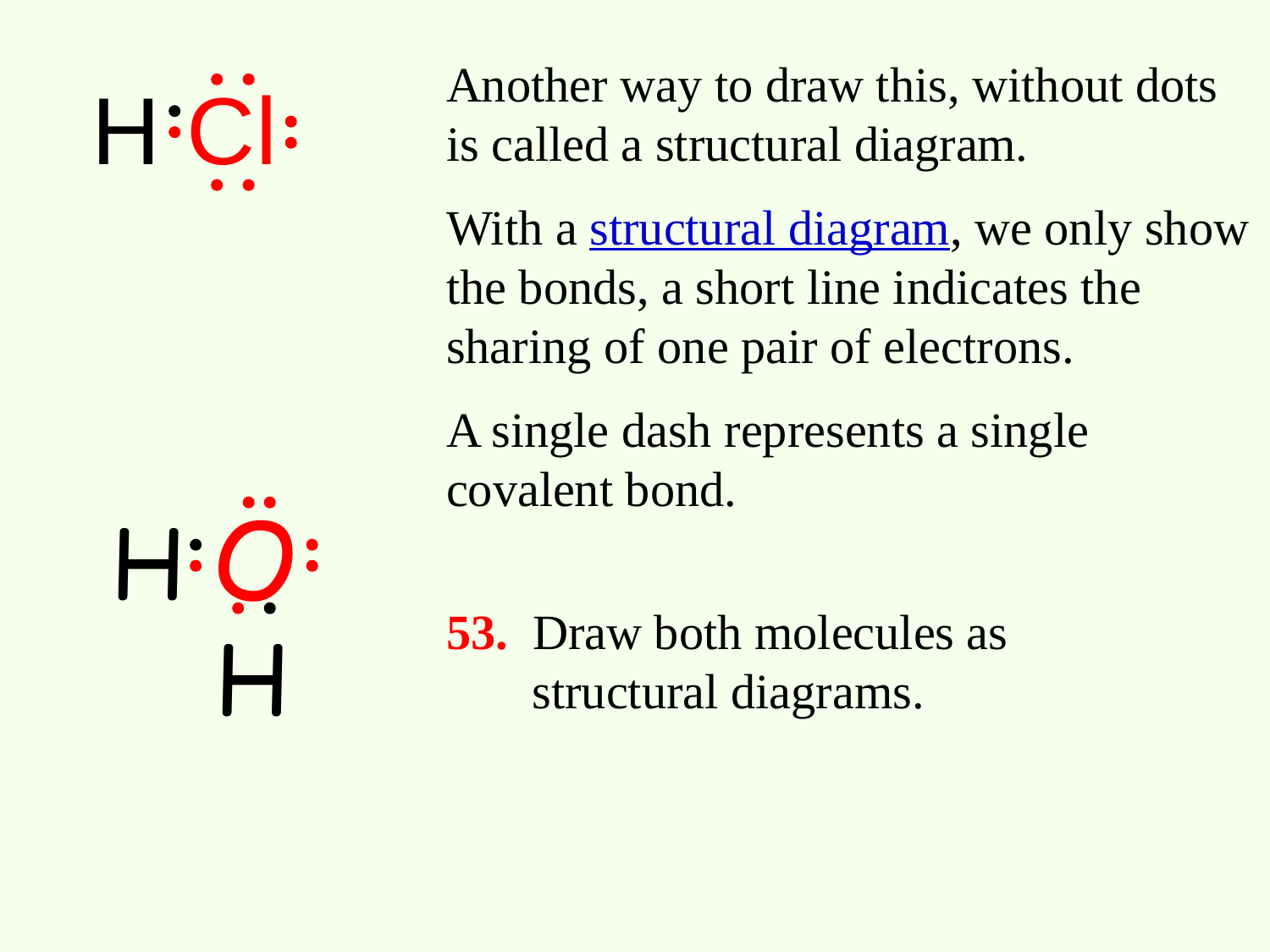

Another way to draw this, without dots is called a structural diagram.
With a structural diagram, we only show the bonds, a short line indicates the sharing of one pair of electrons.
A single dash represents a single covalent bond.
53.  Draw both molecules as
       structural diagrams.
 H Cl

 H O
      H